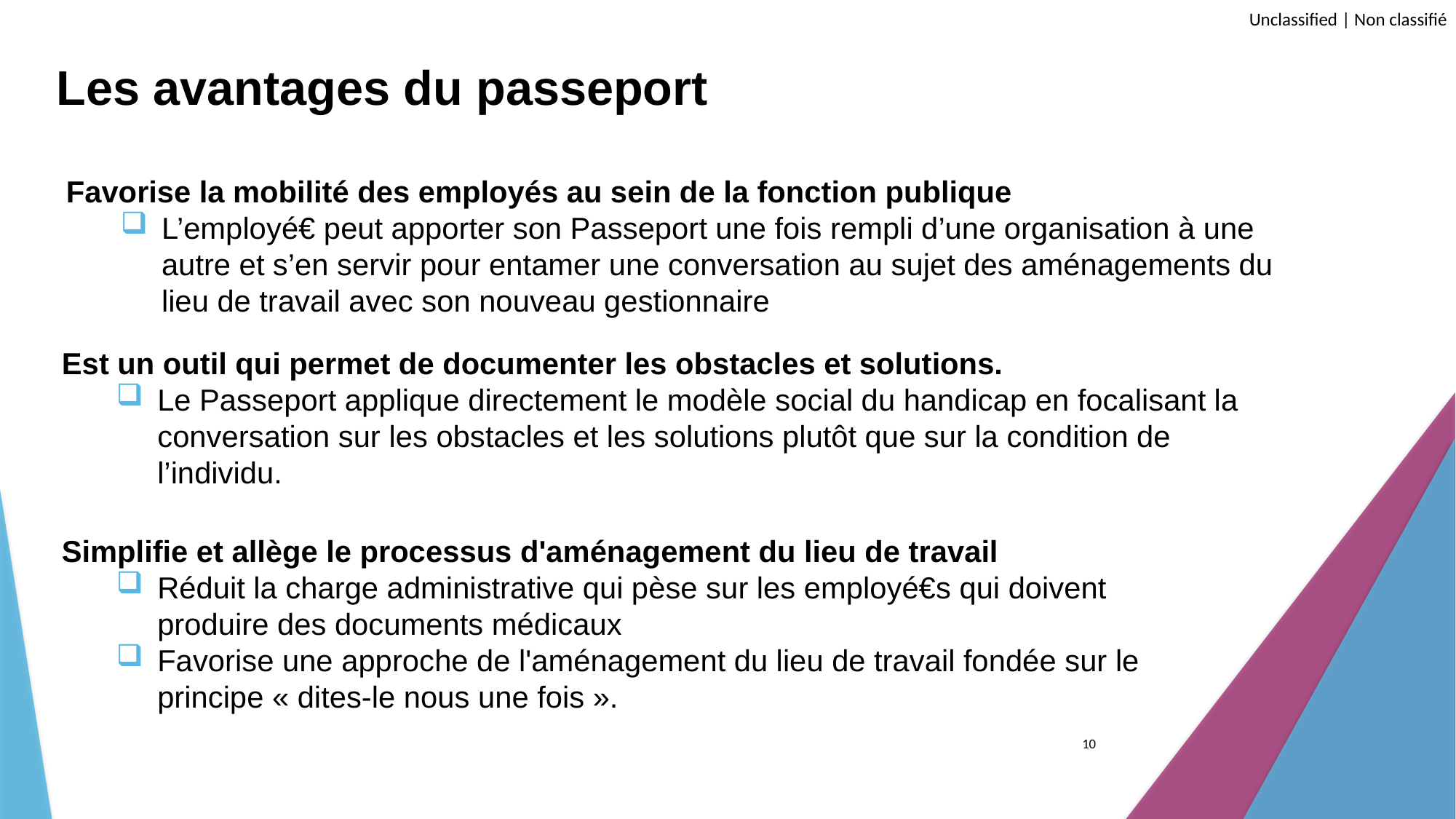

# Les avantages du passeport
Favorise la mobilité des employés au sein de la fonction publique
L’employé€ peut apporter son Passeport une fois rempli d’une organisation à une autre et s’en servir pour entamer une conversation au sujet des aménagements du lieu de travail avec son nouveau gestionnaire
Est un outil qui permet de documenter les obstacles et solutions.
Le Passeport applique directement le modèle social du handicap en focalisant la conversation sur les obstacles et les solutions plutôt que sur la condition de l’individu.
Simplifie et allège le processus d'aménagement du lieu de travail
Réduit la charge administrative qui pèse sur les employé€s qui doivent produire des documents médicaux
Favorise une approche de l'aménagement du lieu de travail fondée sur le principe « dites-le nous une fois ».
10